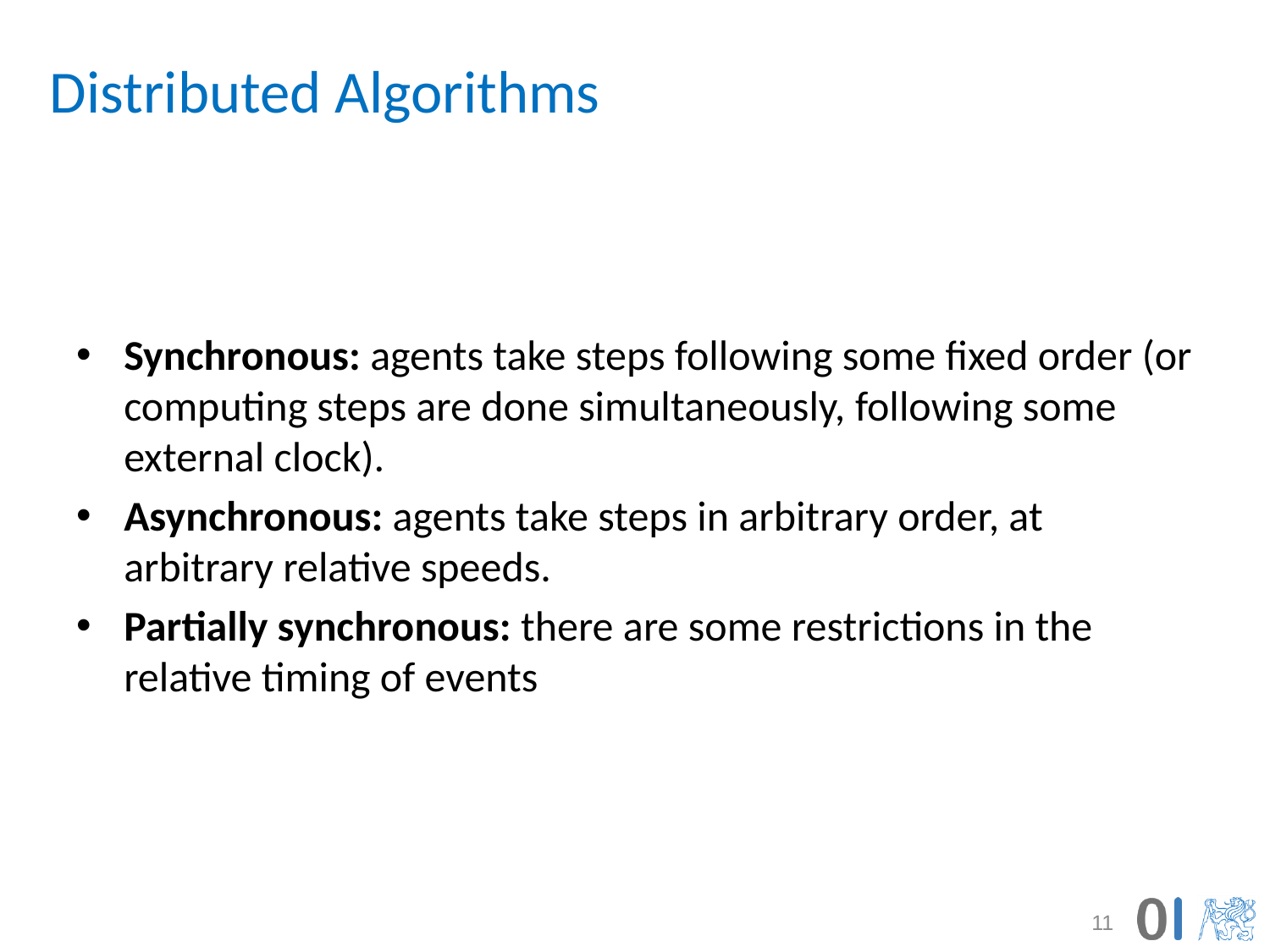

# Distributed Algorithms
Synchronous: agents take steps following some fixed order (or computing steps are done simultaneously, following some external clock).
Asynchronous: agents take steps in arbitrary order, at arbitrary relative speeds.
Partially synchronous: there are some restrictions in the relative timing of events
11